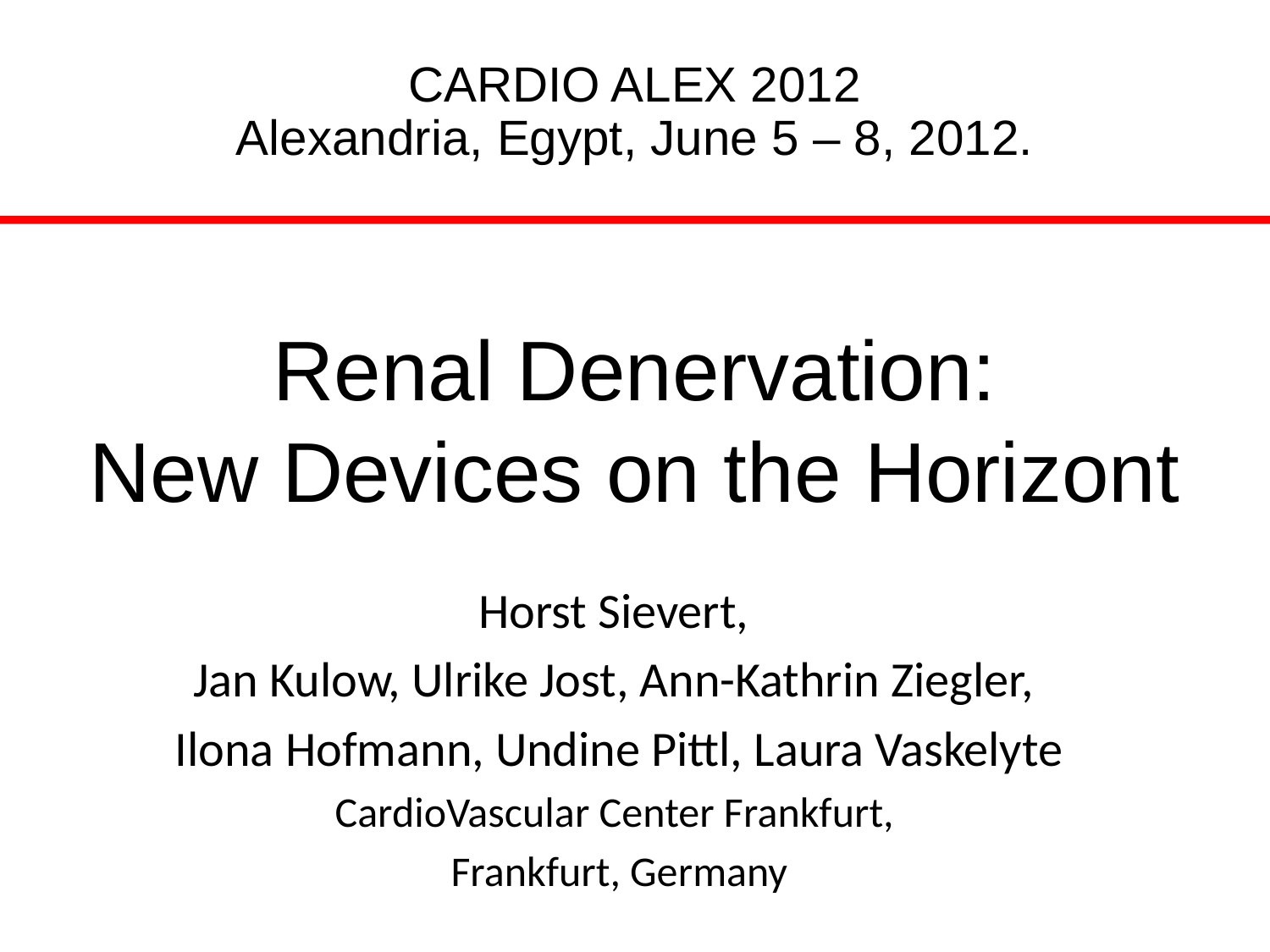

CARDIO ALEX 2012
Alexandria, Egypt, June 5 – 8, 2012.
15 min + 7min

Renal Denervation:
New Devices on the Horizont

Horst Sievert,
Jan Kulow, Ulrike Jost, Ann-Kathrin Ziegler,
Ilona Hofmann, Undine Pittl, Laura Vaskelyte
CardioVascular Center Frankfurt,
Frankfurt, Germany
.